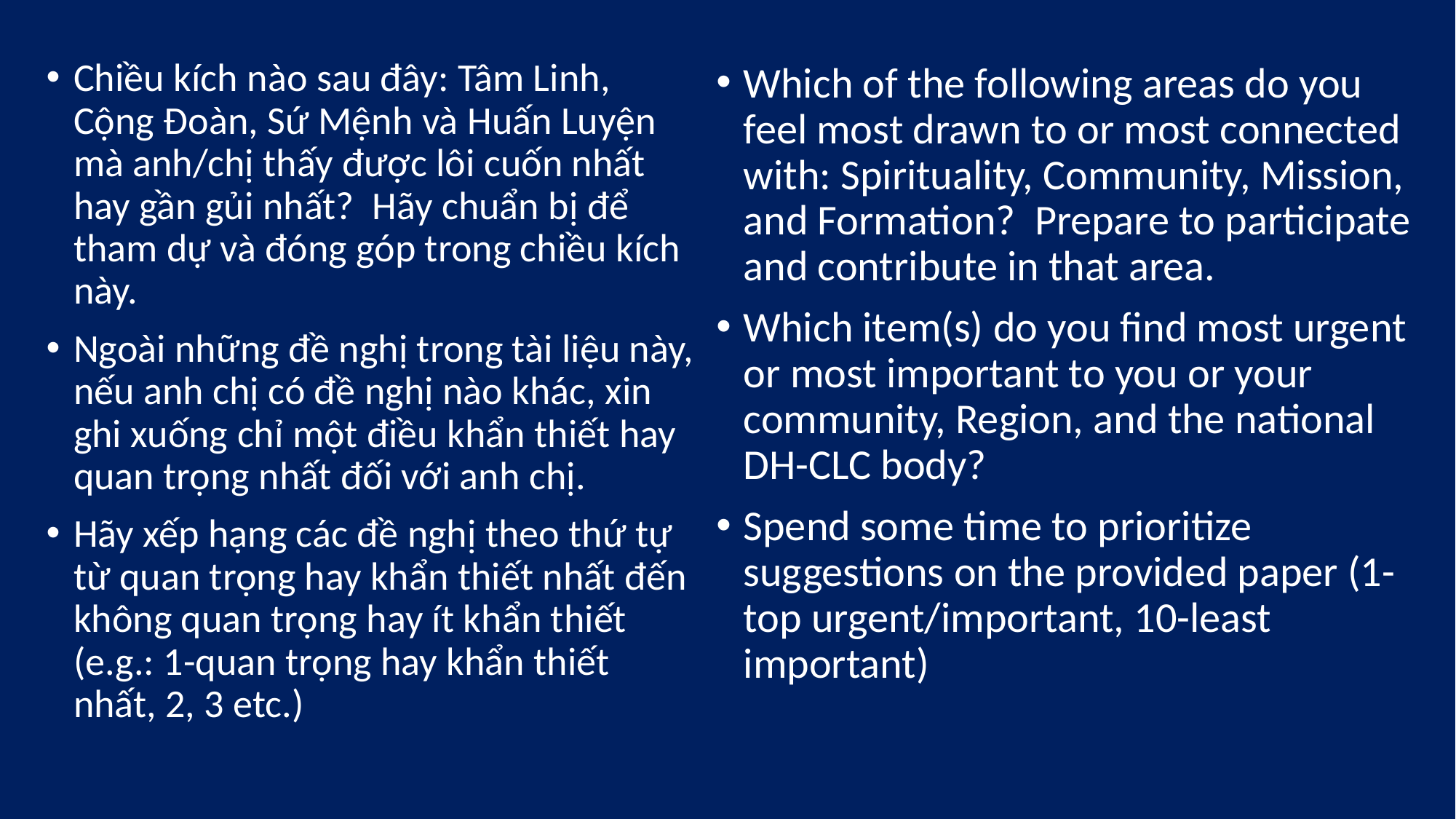

Chiều kích nào sau đây: Tâm Linh, Cộng Đoàn, Sứ Mệnh và Huấn Luyện mà anh/chị thấy được lôi cuốn nhất hay gần gủi nhất?  Hãy chuẩn bị để tham dự và đóng góp trong chiều kích này.
Ngoài những đề nghị trong tài liệu này, nếu anh chị có đề nghị nào khác, xin ghi xuống chỉ một điều khẩn thiết hay quan trọng nhất đối với anh chị.
Hãy xếp hạng các đề nghị theo thứ tự từ quan trọng hay khẩn thiết nhất đến không quan trọng hay ít khẩn thiết (e.g.: 1-quan trọng hay khẩn thiết nhất, 2, 3 etc.)
Which of the following areas do you feel most drawn to or most connected with: Spirituality, Community, Mission, and Formation?  Prepare to participate and contribute in that area.
Which item(s) do you find most urgent or most important to you or your community, Region, and the national DH-CLC body?
Spend some time to prioritize suggestions on the provided paper (1-top urgent/important, 10-least important)